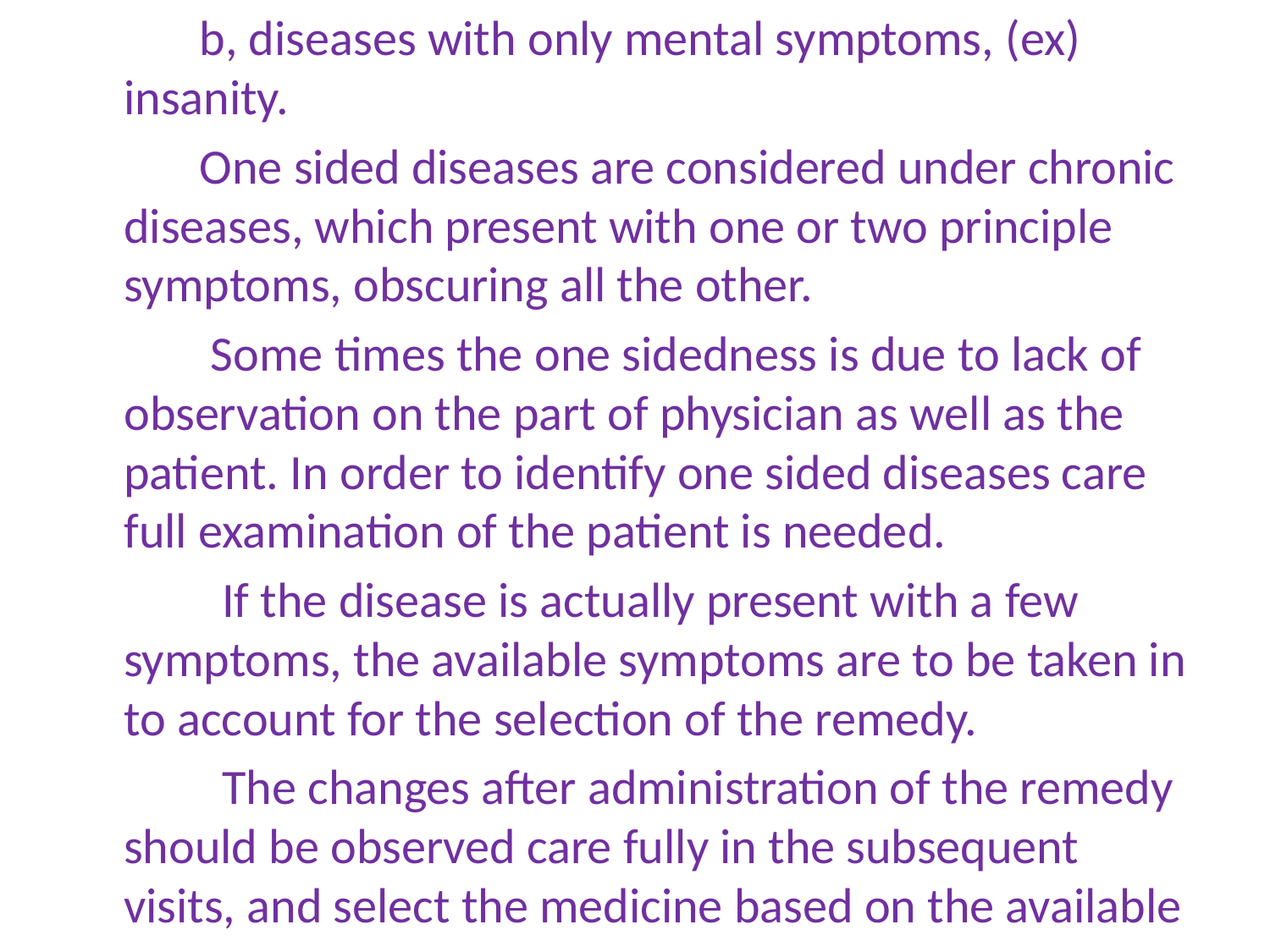

b, diseases with only mental symptoms, (ex) insanity.
           One sided diseases are considered under chronic diseases, which present with one or two principle symptoms, obscuring all the other.
            Some times the one sidedness is due to lack of observation on the part of physician as well as the patient. In order to identify one sided diseases care full examination of the patient is needed.
             If the disease is actually present with a few symptoms, the available symptoms are to be taken in to account for the selection of the remedy.
             The changes after administration of the remedy should be observed care fully in the subsequent visits, and select the medicine based on the available